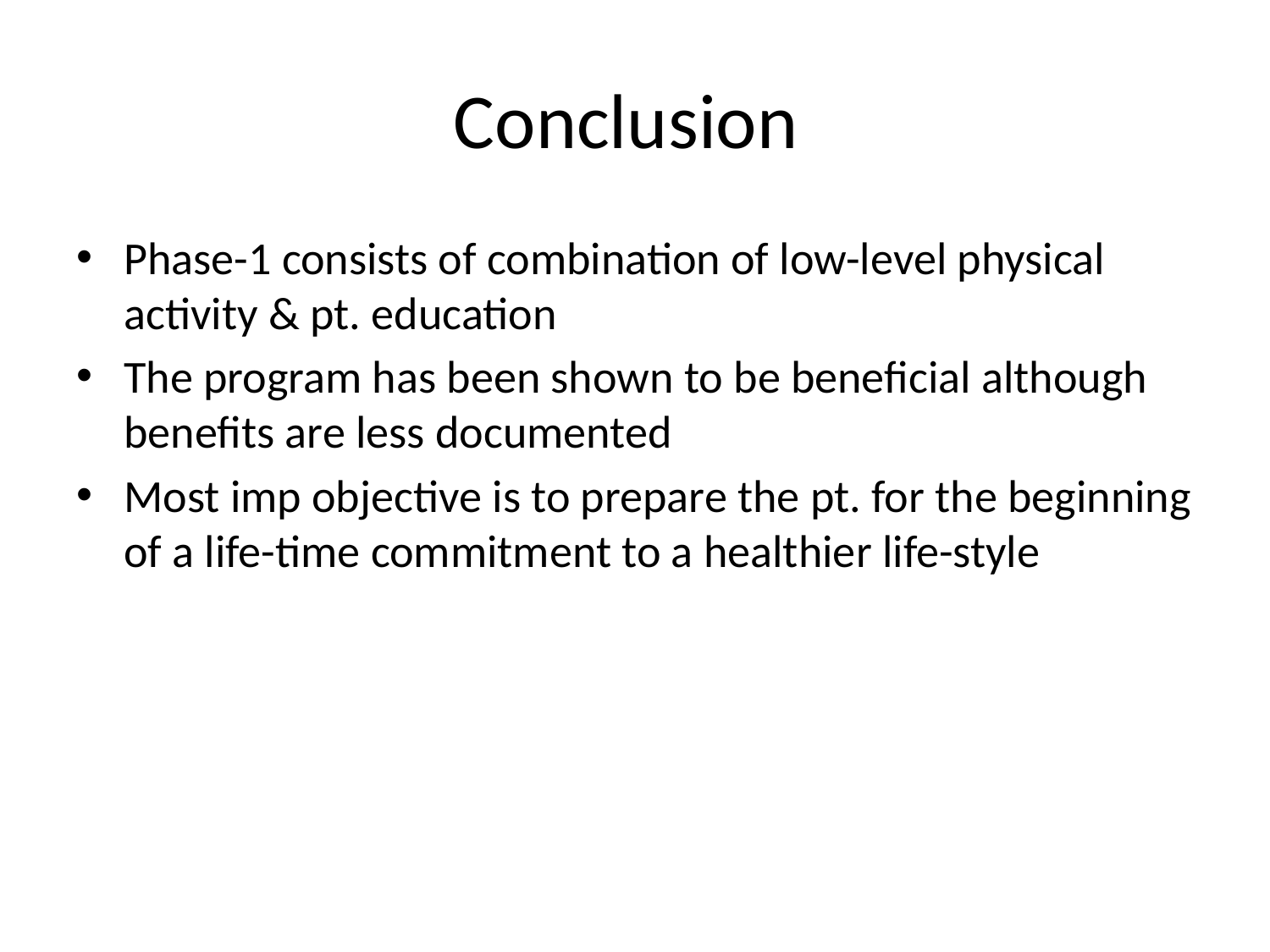

# Conclusion
Phase-1 consists of combination of low-level physical activity & pt. education
The program has been shown to be beneficial although benefits are less documented
Most imp objective is to prepare the pt. for the beginning of a life-time commitment to a healthier life-style